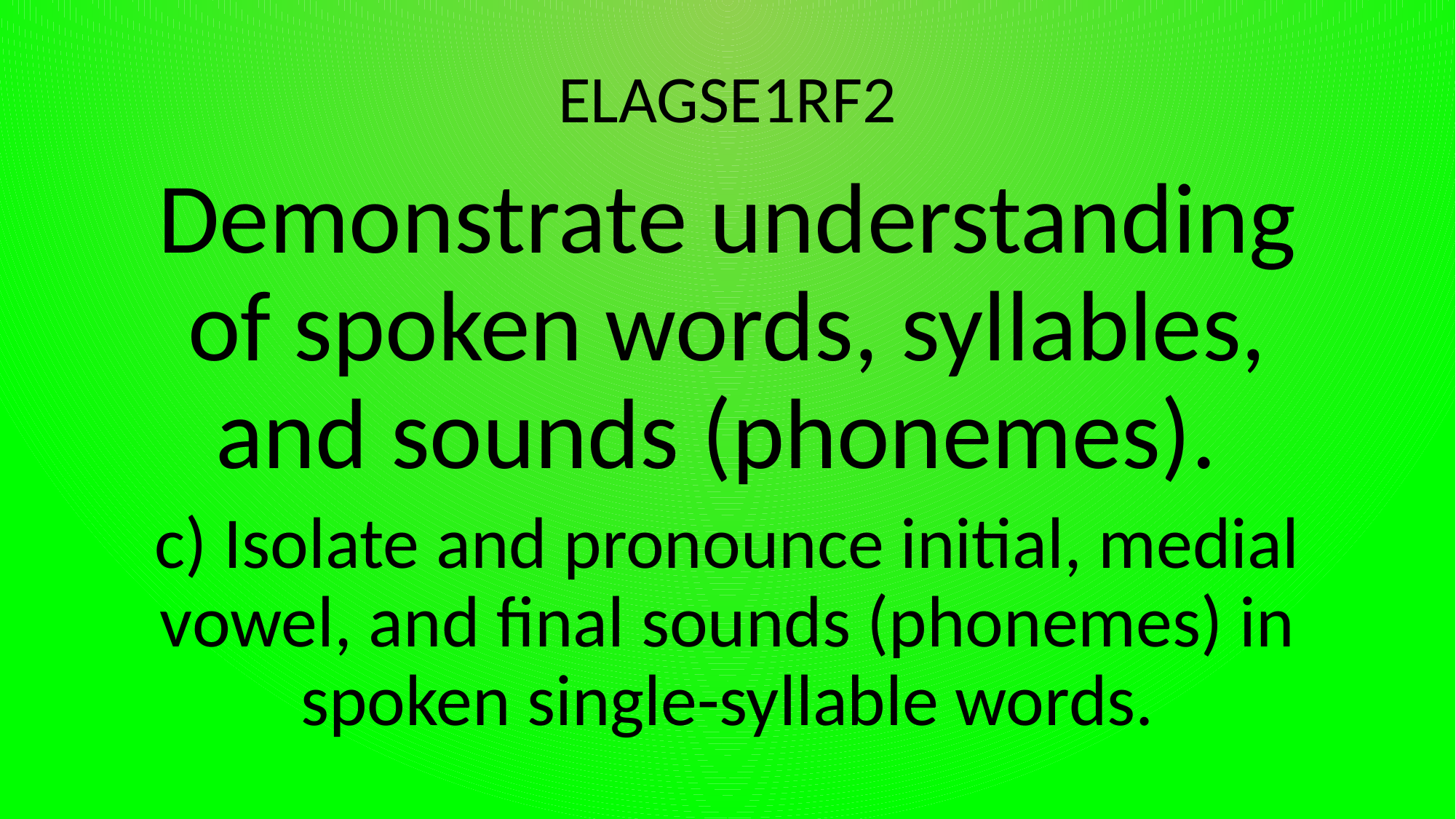

# ELAGSE1RF2
Demonstrate understanding of spoken words, syllables, and sounds (phonemes).
c) Isolate and pronounce initial, medial vowel, and final sounds (phonemes) in spoken single-syllable words.